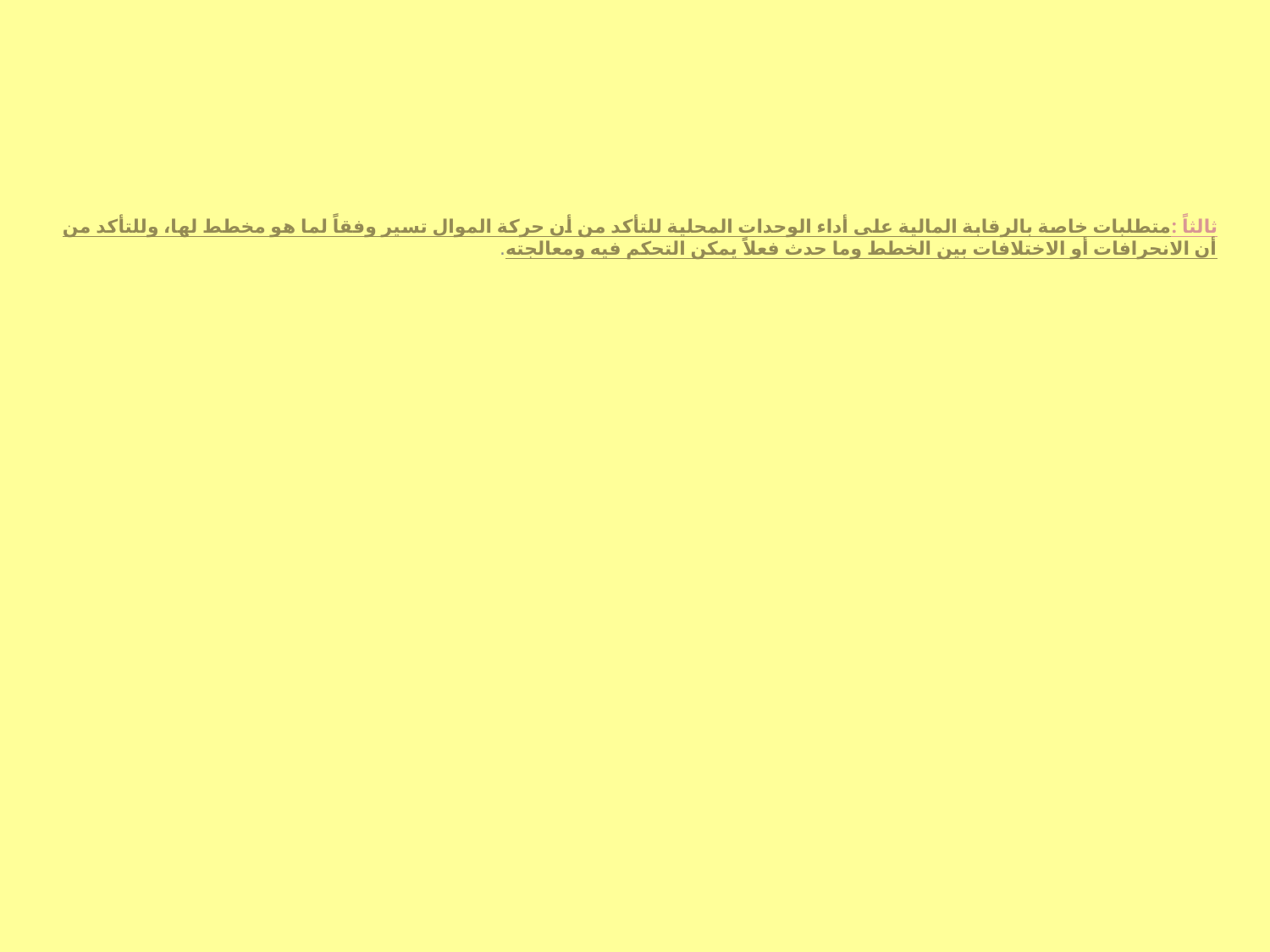

ثالثاً :متطلبات خاصة بالرقابة المالية على أداء الوحدات المحلية للتأكد من أن حركة الموال تسير وفقاً لما هو مخطط لها، وللتأكد من أن الانحرافات أو الاختلافات بين الخطط وما حدث فعلاً يمكن التحكم فيه ومعالجته.